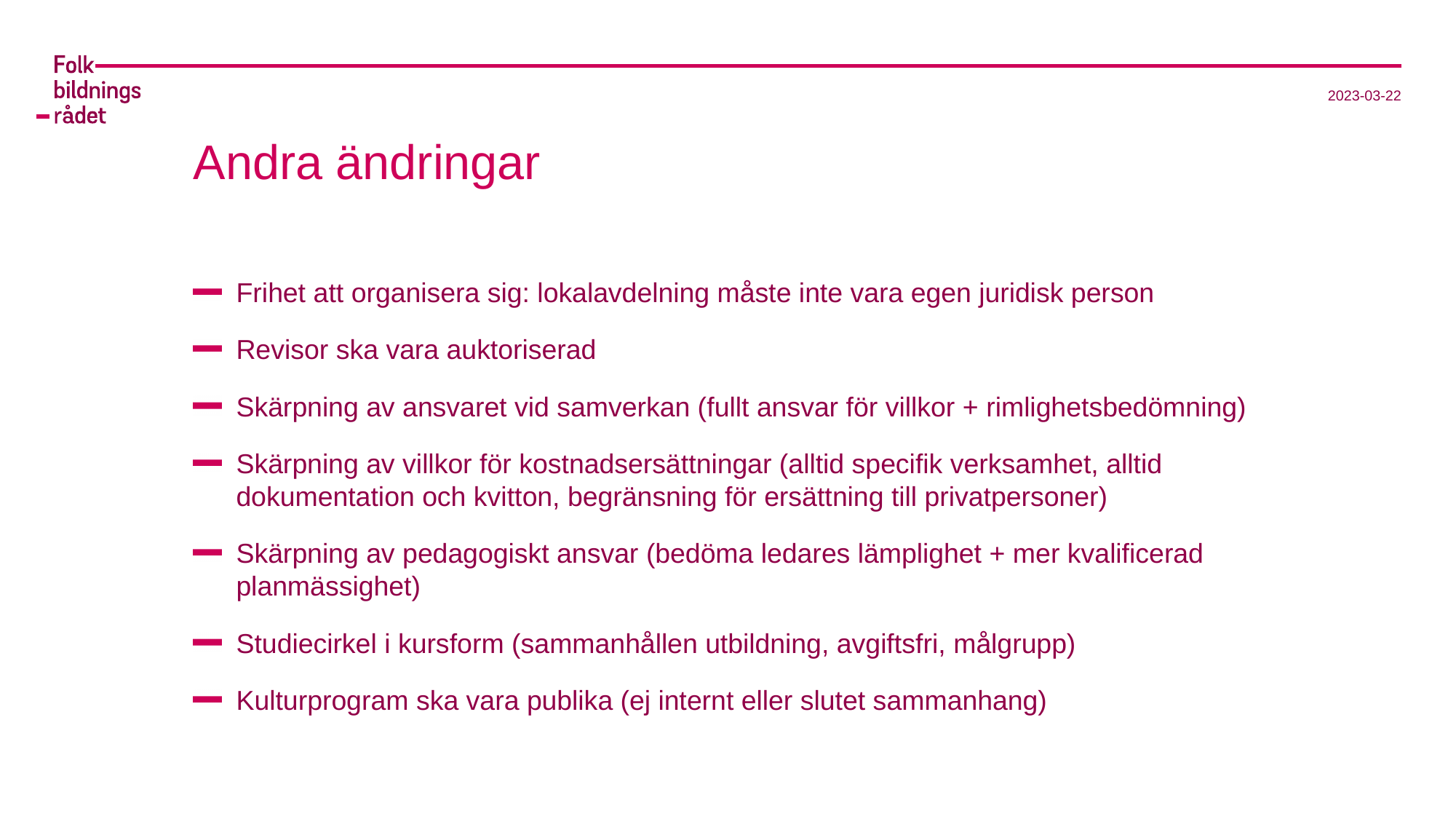

2023-03-22
# Andra ändringar
Frihet att organisera sig: lokalavdelning måste inte vara egen juridisk person
Revisor ska vara auktoriserad
Skärpning av ansvaret vid samverkan (fullt ansvar för villkor + rimlighetsbedömning)
Skärpning av villkor för kostnadsersättningar (alltid specifik verksamhet, alltid dokumentation och kvitton, begränsning för ersättning till privatpersoner)
Skärpning av pedagogiskt ansvar (bedöma ledares lämplighet + mer kvalificerad planmässighet)
Studiecirkel i kursform (sammanhållen utbildning, avgiftsfri, målgrupp)
Kulturprogram ska vara publika (ej internt eller slutet sammanhang)